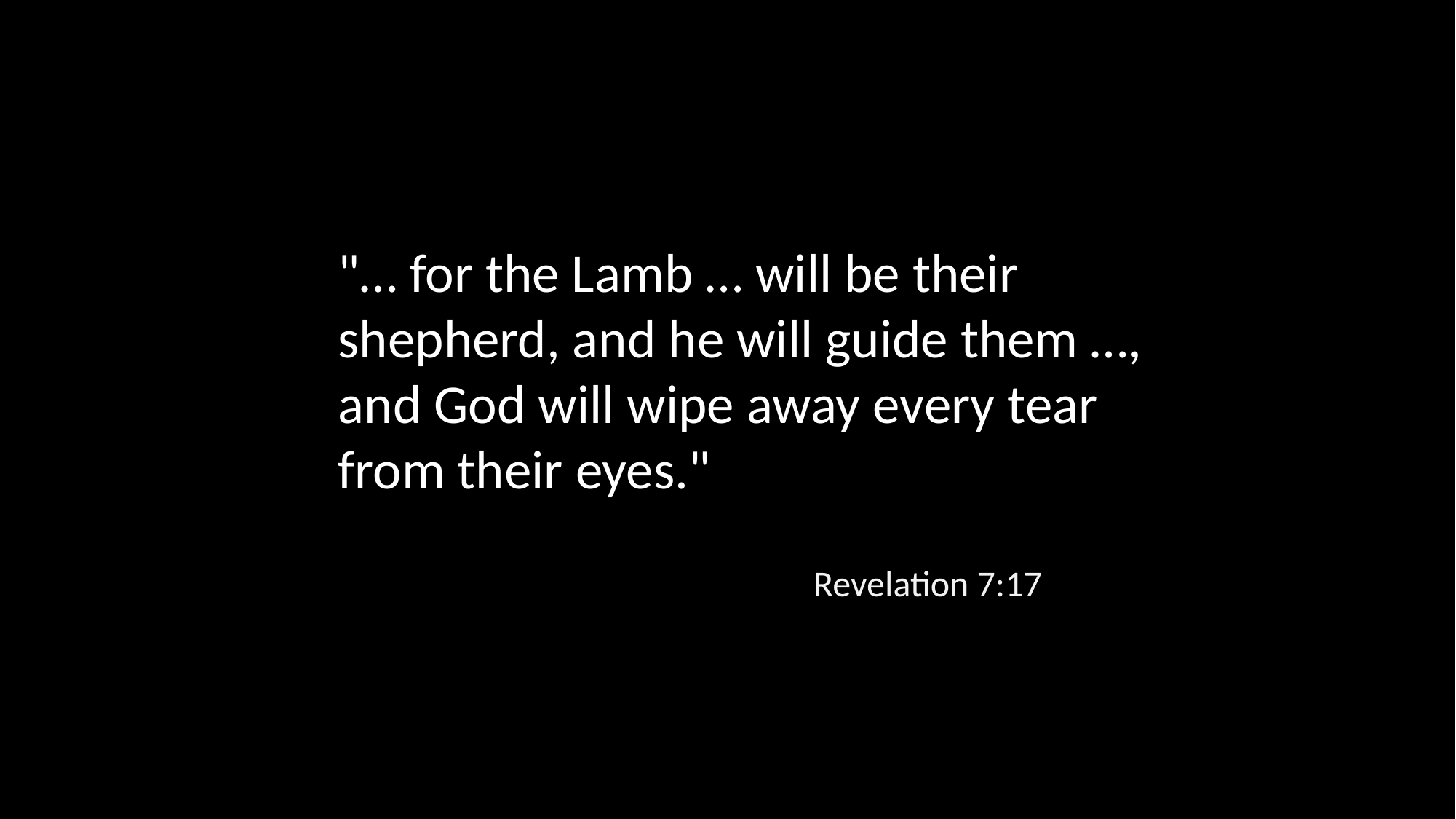

"… for the Lamb … will be their shepherd, and he will guide them …, and God will wipe away every tear from their eyes."

Revelation 7:17